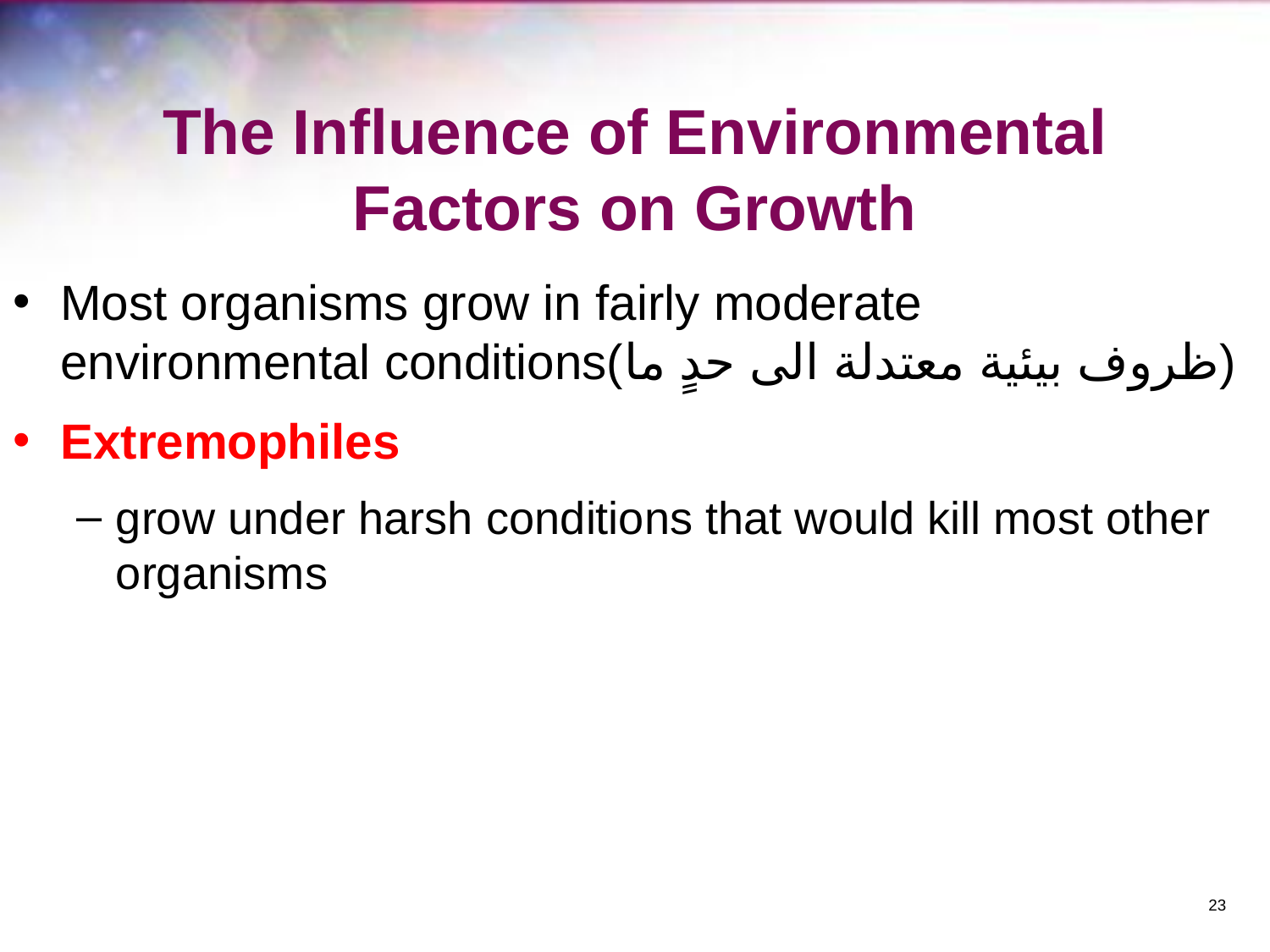

# The Influence of Environmental Factors on Growth
Most organisms grow in fairly moderate environmental conditions(ظروف بيئية معتدلة الى حدٍ ما)
Extremophiles
grow under harsh conditions that would kill most other organisms
23